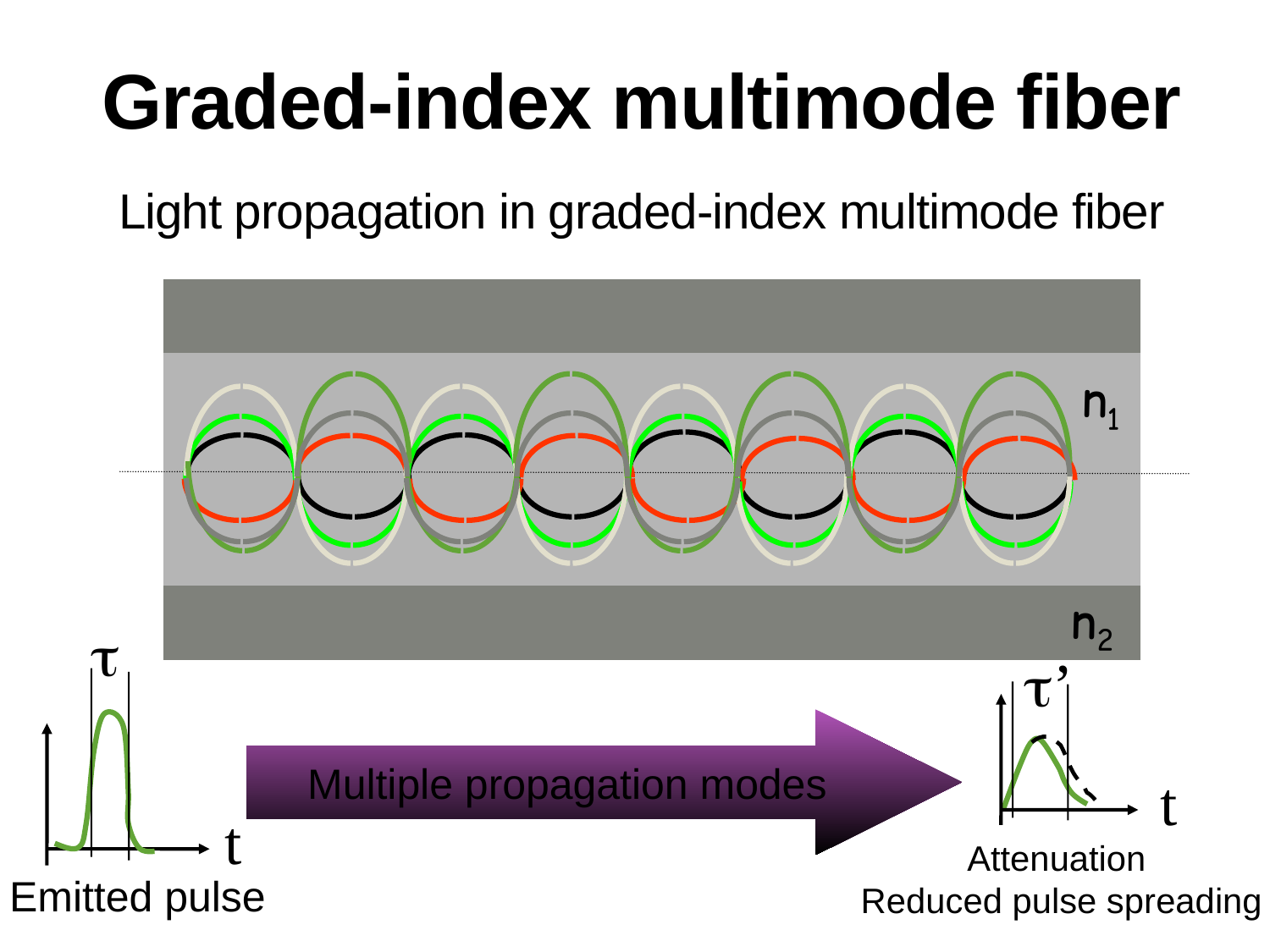

# Graded-index multimode fiber
Light propagation in graded-index multimode fiber

n1

n2

τ

t
Emitted pulse
  τ’

 t
Attenuation
Reduced pulse spreading
Multiple propagation modes